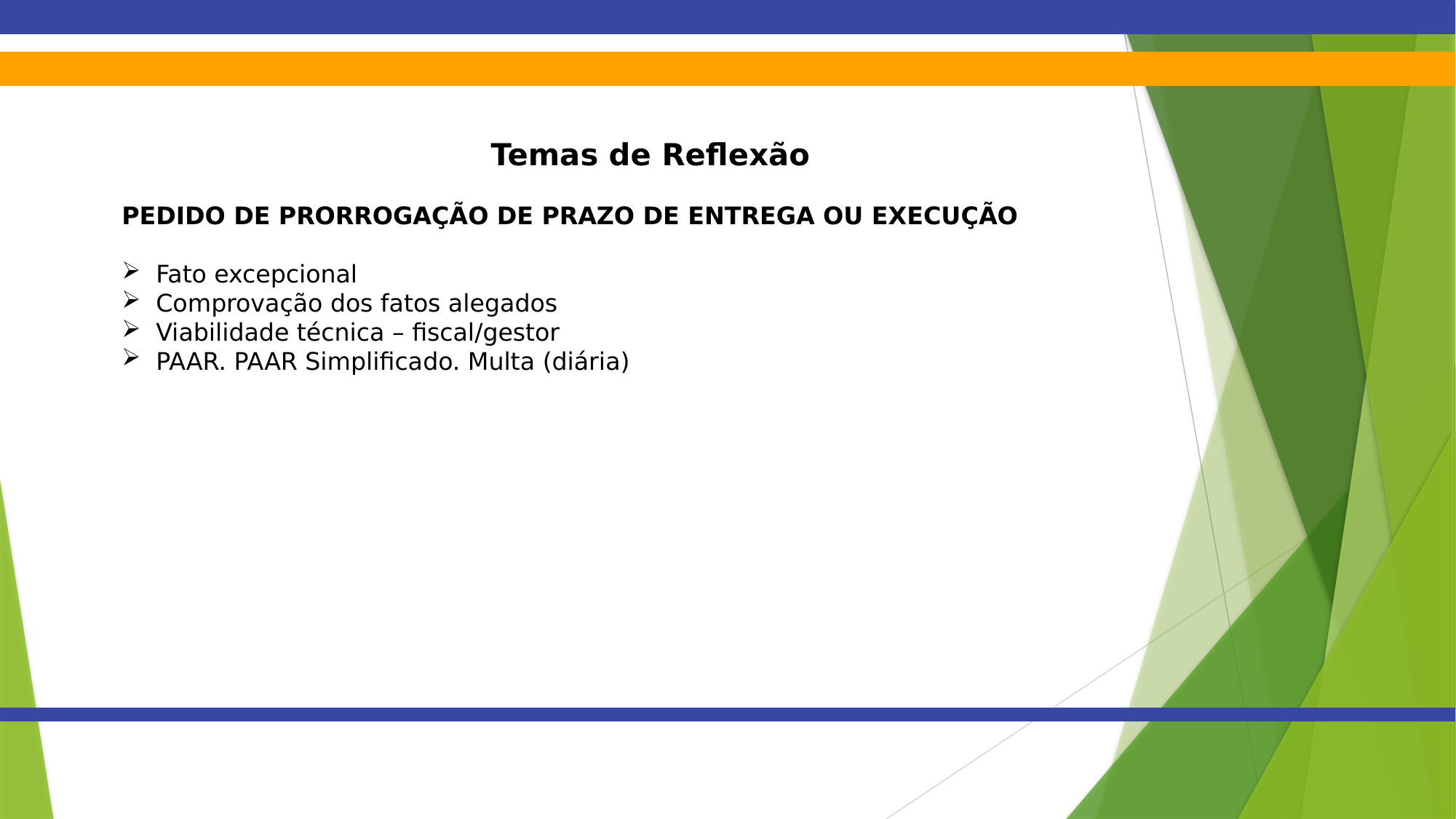

Temas de Reflexão

PEDIDO DE PRORROGAÇÃO DE PRAZO DE ENTREGA OU EXECUÇÃO

Fato excepcional
Comprovação dos fatos alegados
Viabilidade técnica – fiscal/gestor
PAAR. PAAR Simplificado. Multa (diária)